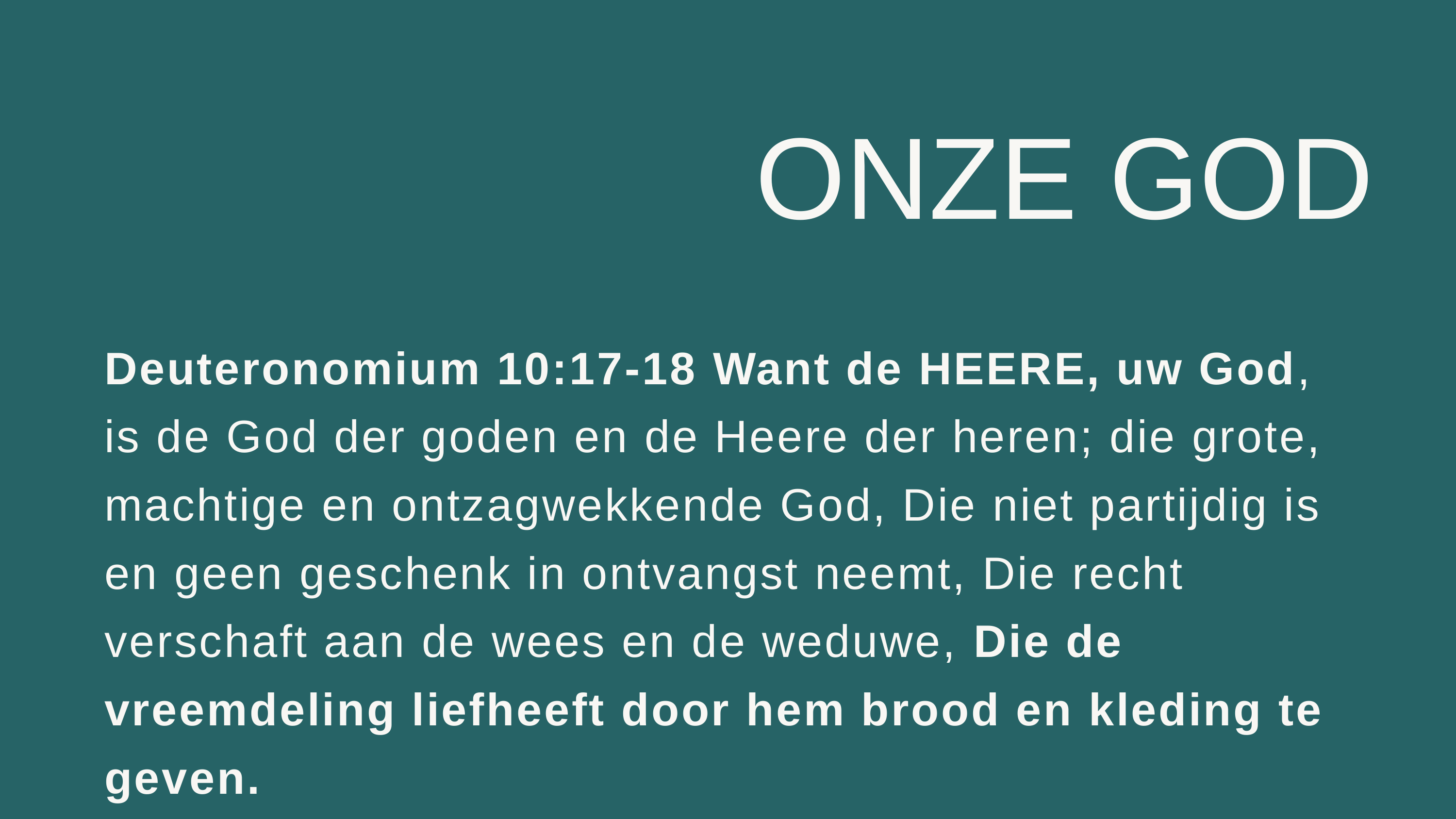

ONZE GOD
Deuteronomium 10:17-18 Want de HEERE, uw God, is de God der goden en de Heere der heren; die grote, machtige en ontzagwekkende God, Die niet partijdig is en geen geschenk in ontvangst neemt, Die recht verschaft aan de wees en de weduwe, Die de vreemdeling liefheeft door hem brood en kleding te geven.